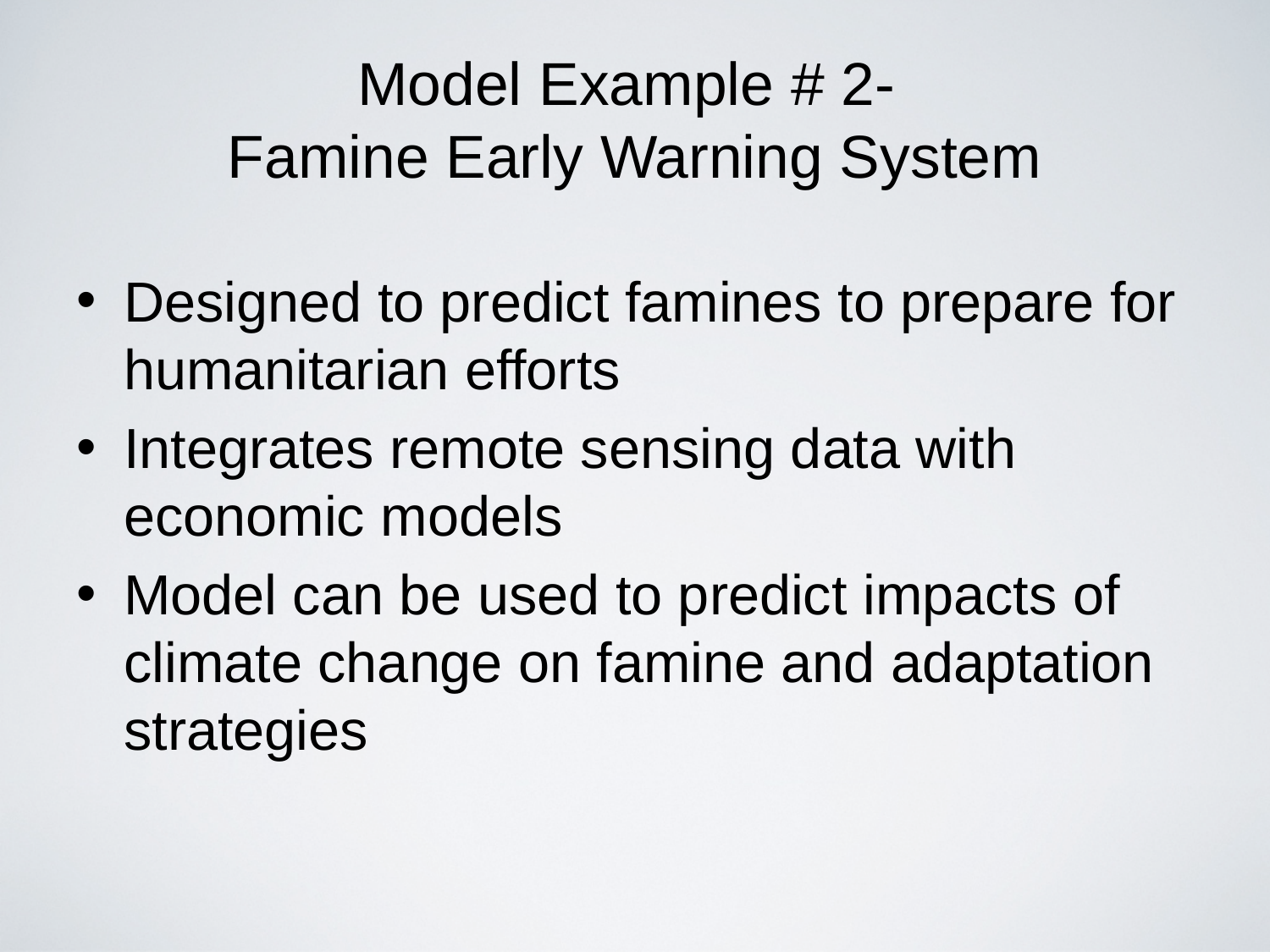

# Model Example # 2- Famine Early Warning System
Designed to predict famines to prepare for humanitarian efforts
Integrates remote sensing data with economic models
Model can be used to predict impacts of climate change on famine and adaptation strategies